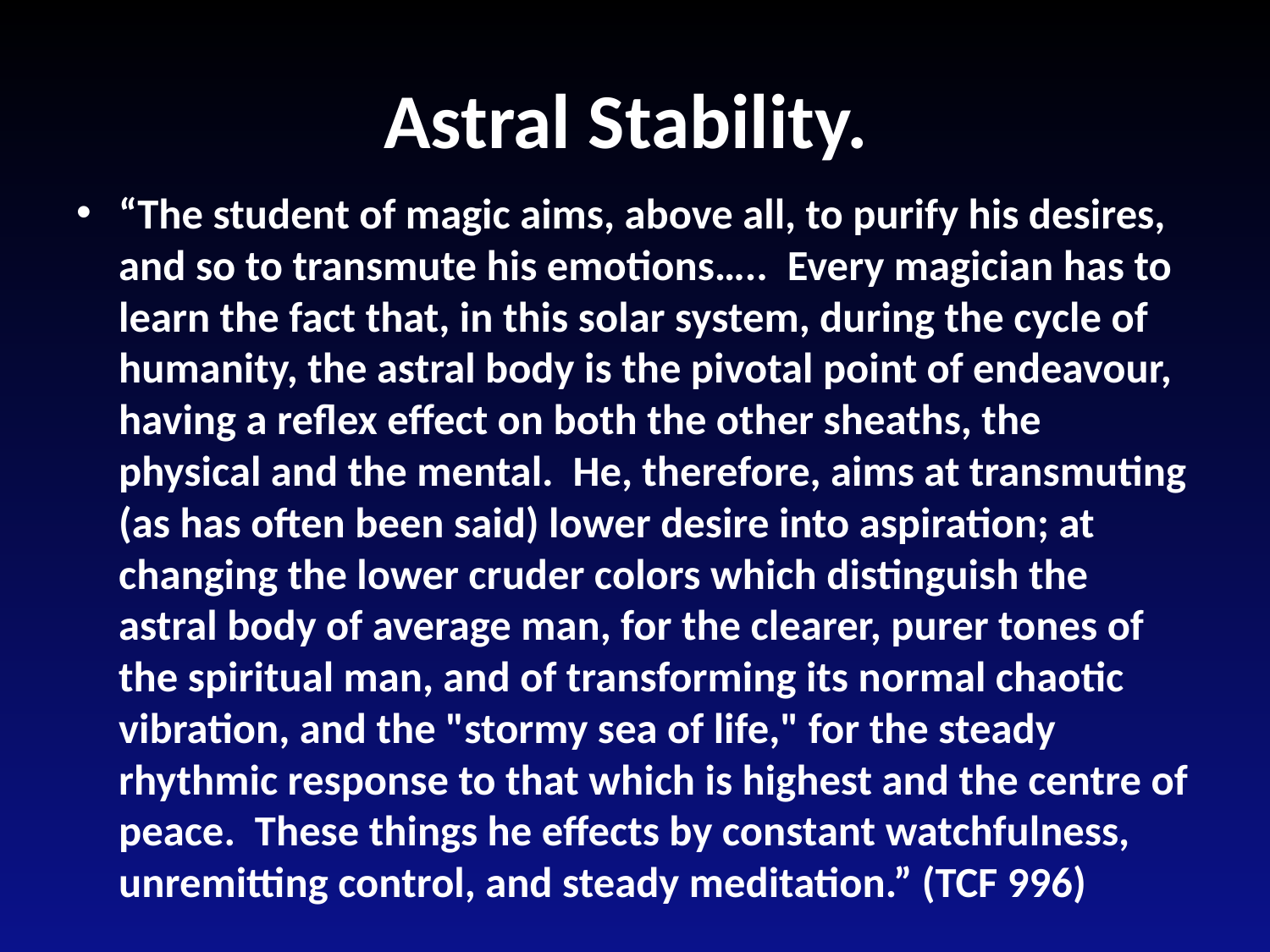

# Astral Stability.
“The student of magic aims, above all, to purify his desires, and so to transmute his emotions…..  Every magician has to learn the fact that, in this solar system, during the cycle of humanity, the astral body is the pivotal point of endeavour, having a reflex effect on both the other sheaths, the physical and the mental.  He, therefore, aims at transmuting (as has often been said) lower desire into aspiration; at changing the lower cruder colors which distinguish the astral body of average man, for the clearer, purer tones of the spiritual man, and of transforming its normal chaotic vibration, and the "stormy sea of life," for the steady rhythmic response to that which is highest and the centre of peace.  These things he effects by constant watchfulness, unremitting control, and steady meditation.” (TCF 996)